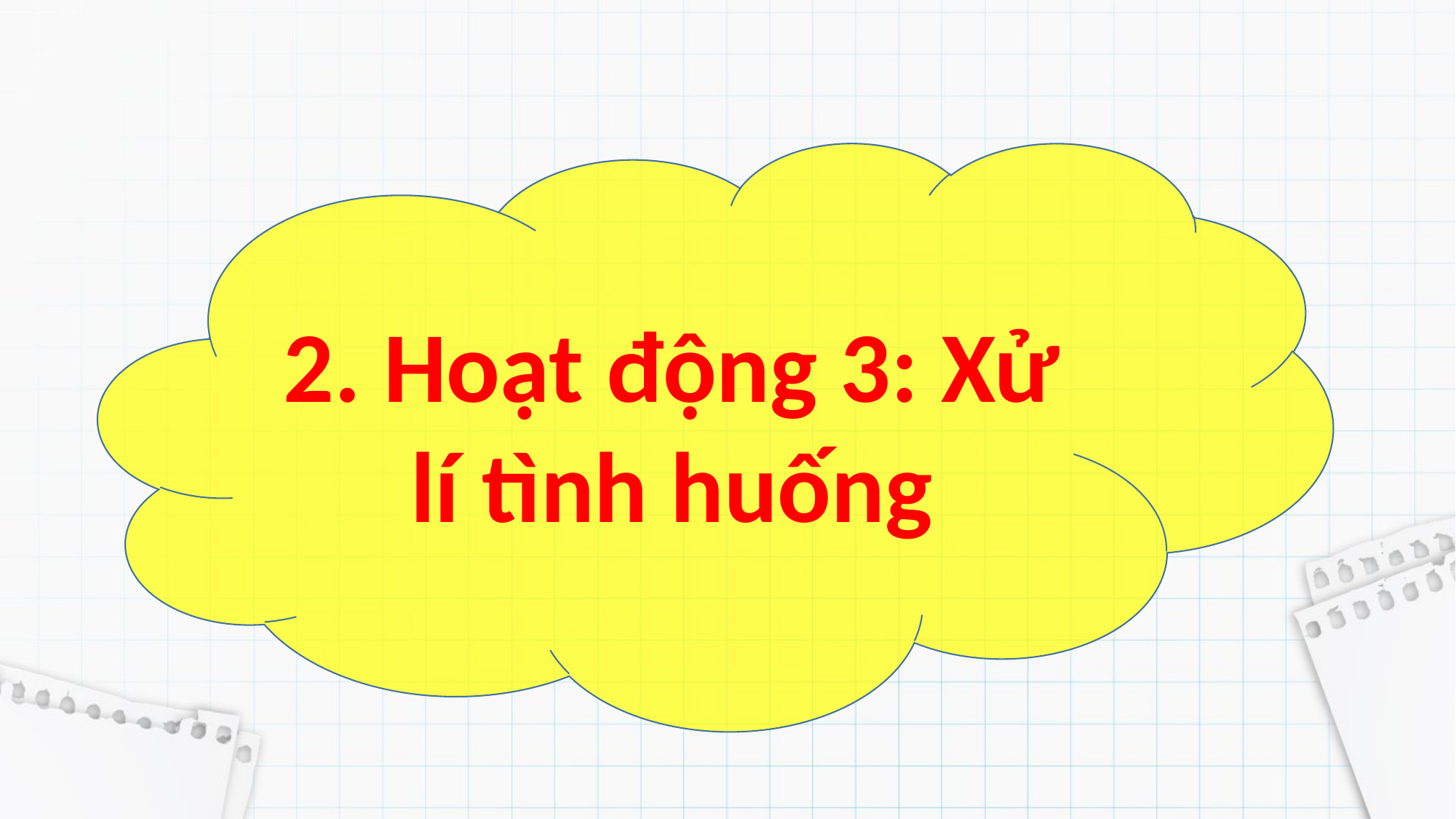

2. Hoạt động 3: Xử lí tình huống